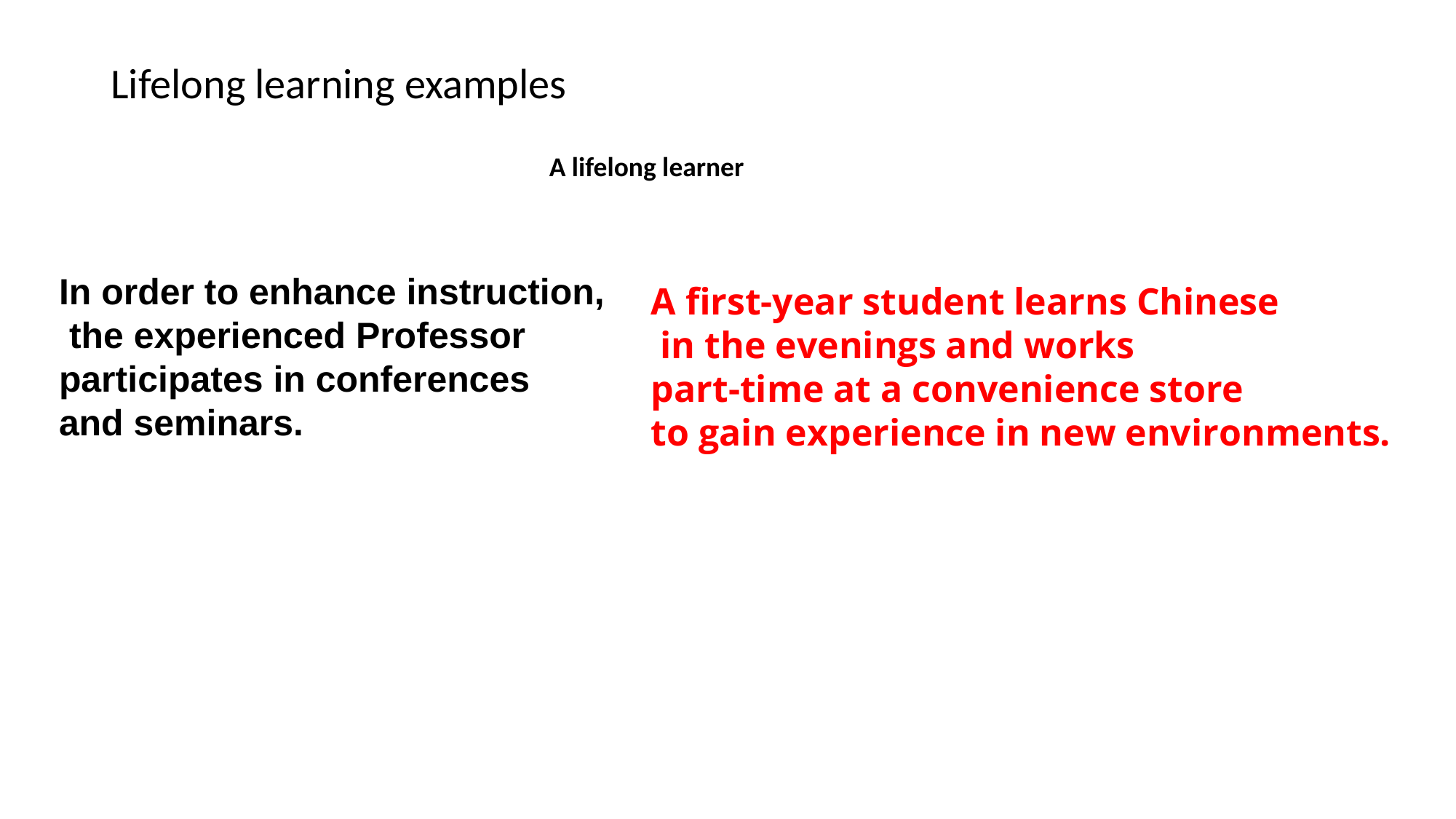

# Lifelong learning examples
A lifelong learner
In order to enhance instruction,
 the experienced Professor
participates in conferences
and seminars.
A first-year student learns Chinese
 in the evenings and works
part-time at a convenience store
to gain experience in new environments.